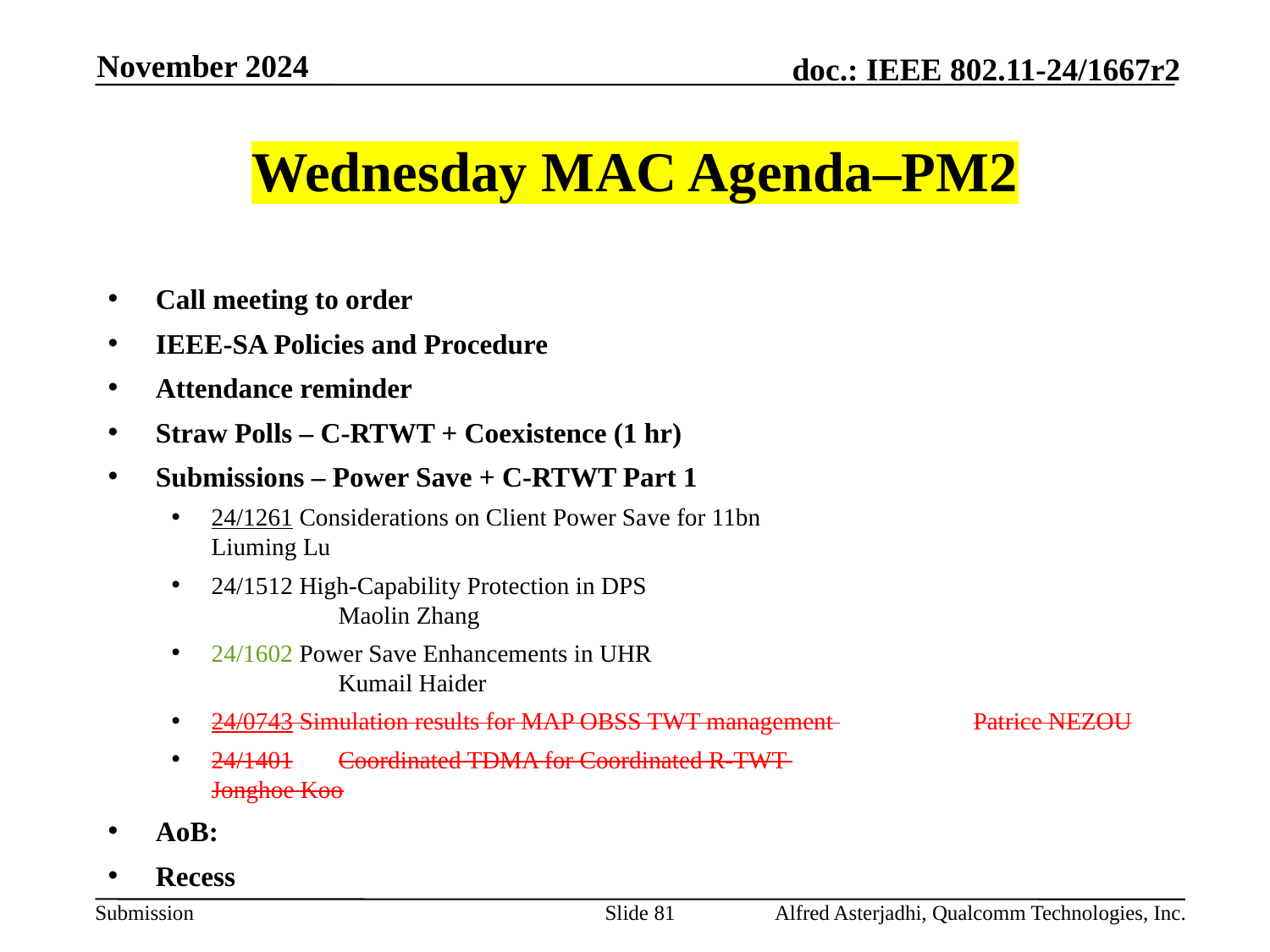

November 2024
# Wednesday MAC Agenda–PM2
Call meeting to order
IEEE-SA Policies and Procedure
Attendance reminder
Straw Polls – C-RTWT + Coexistence (1 hr)
Submissions – Power Save + C-RTWT Part 1
24/1261 Considerations on Client Power Save for 11bn 			Liuming Lu
24/1512 High-Capability Protection in DPS 					Maolin Zhang
24/1602 Power Save Enhancements in UHR 					Kumail Haider
24/0743 Simulation results for MAP OBSS TWT management 		Patrice NEZOU
24/1401	Coordinated TDMA for Coordinated R-TWT 			Jonghoe Koo
AoB:
Recess
Slide 81
Alfred Asterjadhi, Qualcomm Technologies, Inc.